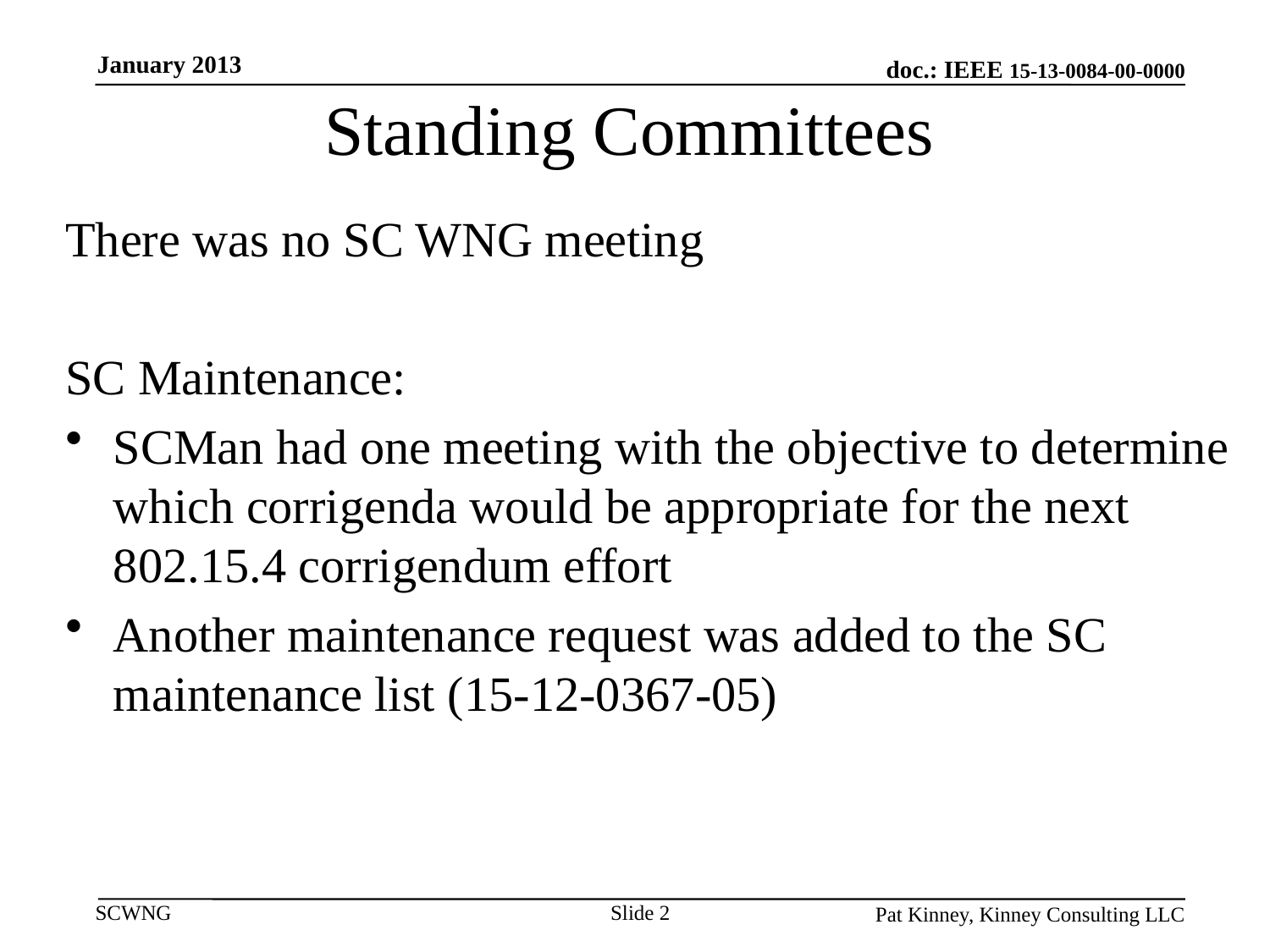

January 2013
# Standing Committees
There was no SC WNG meeting

SC Maintenance:
SCMan had one meeting with the objective to determine which corrigenda would be appropriate for the next 802.15.4 corrigendum effort
Another maintenance request was added to the SC maintenance list (15-12-0367-05)
Slide 2
Pat Kinney, Kinney Consulting LLC